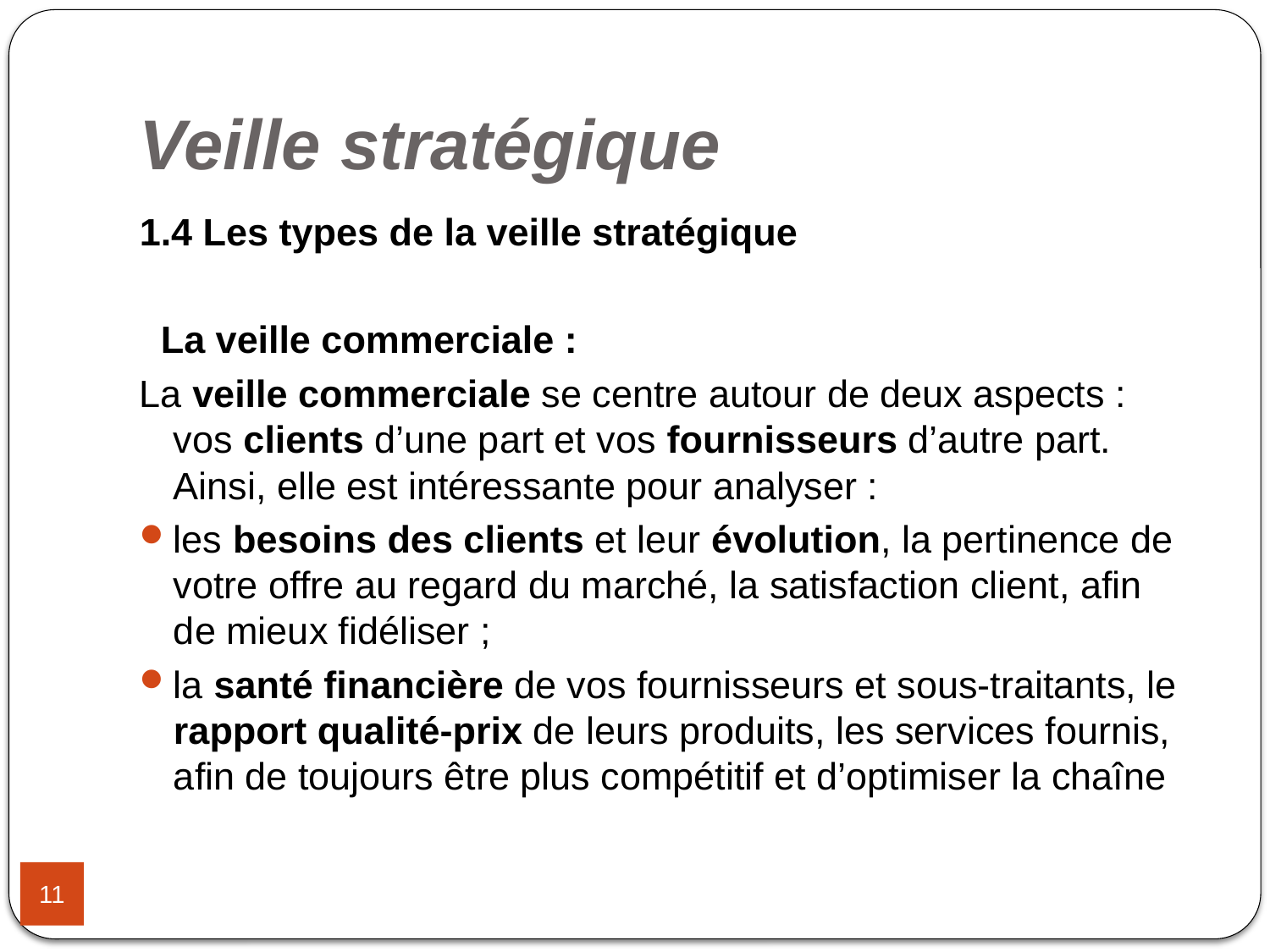

# Veille stratégique
1.4 Les types de la veille stratégique

  La veille commerciale :
La veille commerciale se centre autour de deux aspects : vos clients d’une part et vos fournisseurs d’autre part. Ainsi, elle est intéressante pour analyser :
les besoins des clients et leur évolution, la pertinence de votre offre au regard du marché, la satisfaction client, afin de mieux fidéliser ;
la santé financière de vos fournisseurs et sous-traitants, le rapport qualité-prix de leurs produits, les services fournis, afin de toujours être plus compétitif et d’optimiser la chaîne

11